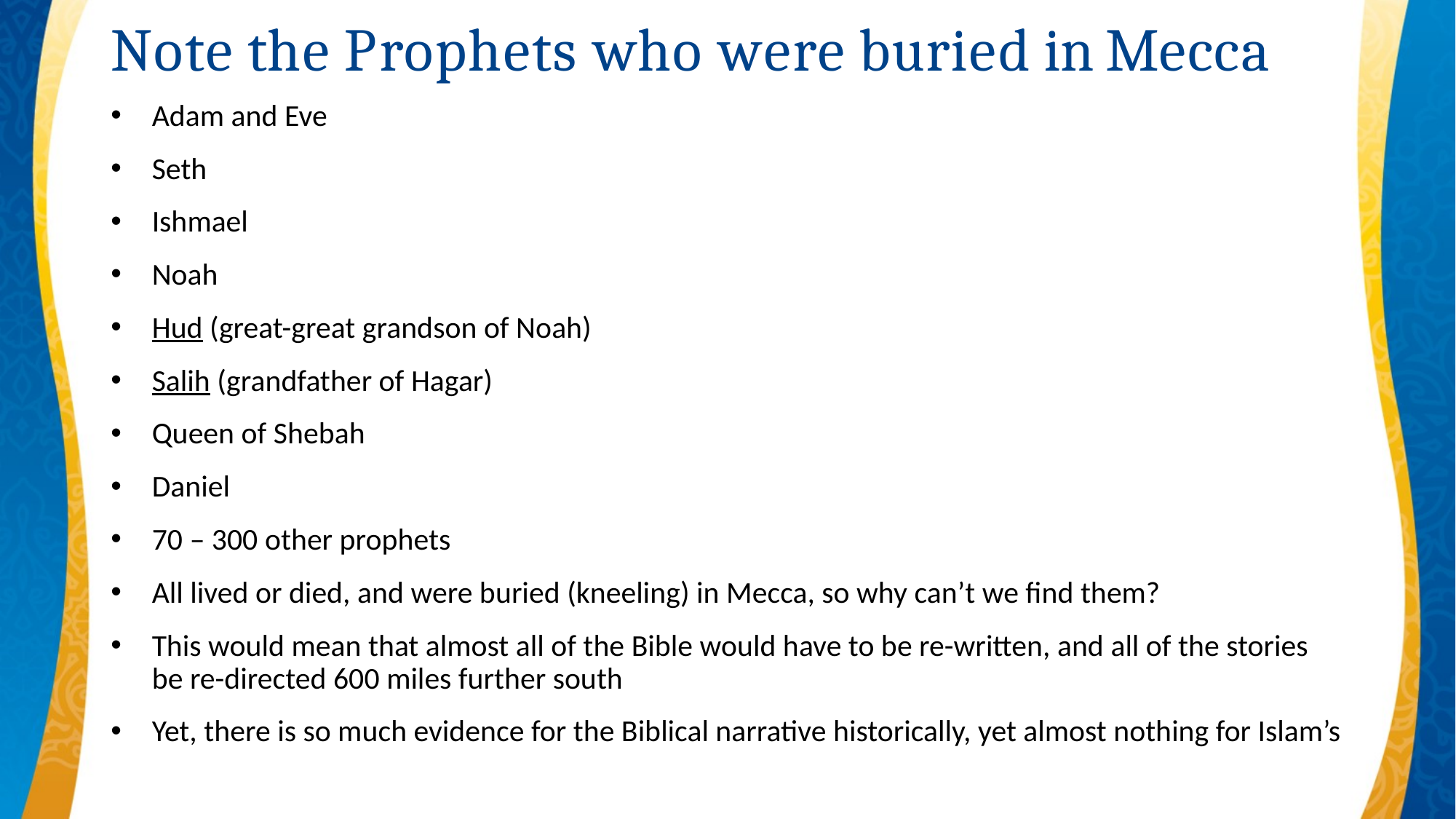

# Note the Prophets who were buried in Mecca
Adam and Eve
Seth
Ishmael
Noah
Hud (great-great grandson of Noah)
Salih (grandfather of Hagar)
Queen of Shebah
Daniel
70 – 300 other prophets
All lived or died, and were buried (kneeling) in Mecca, so why can’t we find them?
This would mean that almost all of the Bible would have to be re-written, and all of the stories be re-directed 600 miles further south
Yet, there is so much evidence for the Biblical narrative historically, yet almost nothing for Islam’s